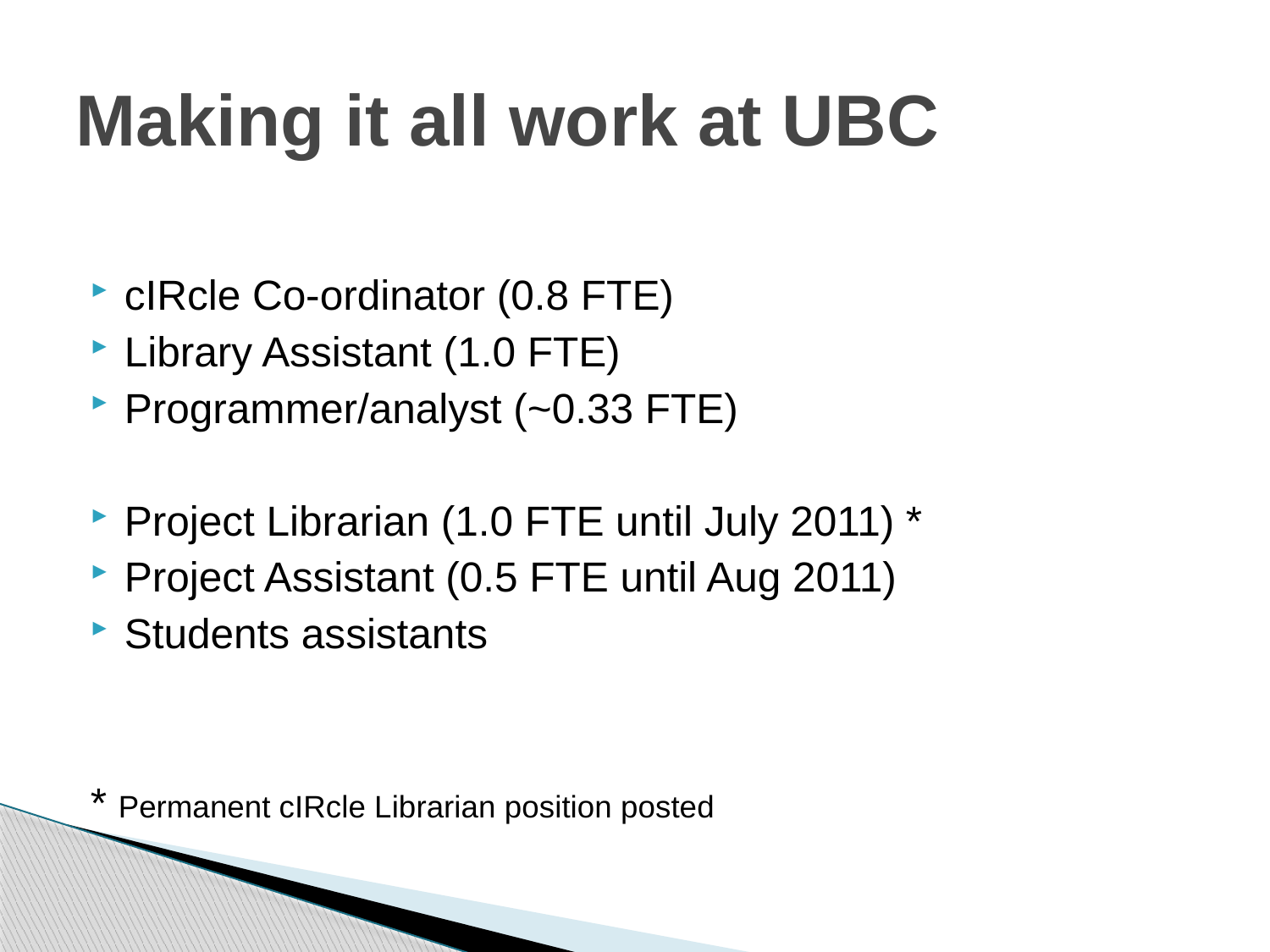

# Making it all work at UBC

cIRcle Co-ordinator (0.8 FTE)
Library Assistant (1.0 FTE)
Programmer/analyst (~0.33 FTE)

Project Librarian (1.0 FTE until July 2011) *
Project Assistant (0.5 FTE until Aug 2011)
Students assistants

* Permanent cIRcle Librarian position posted